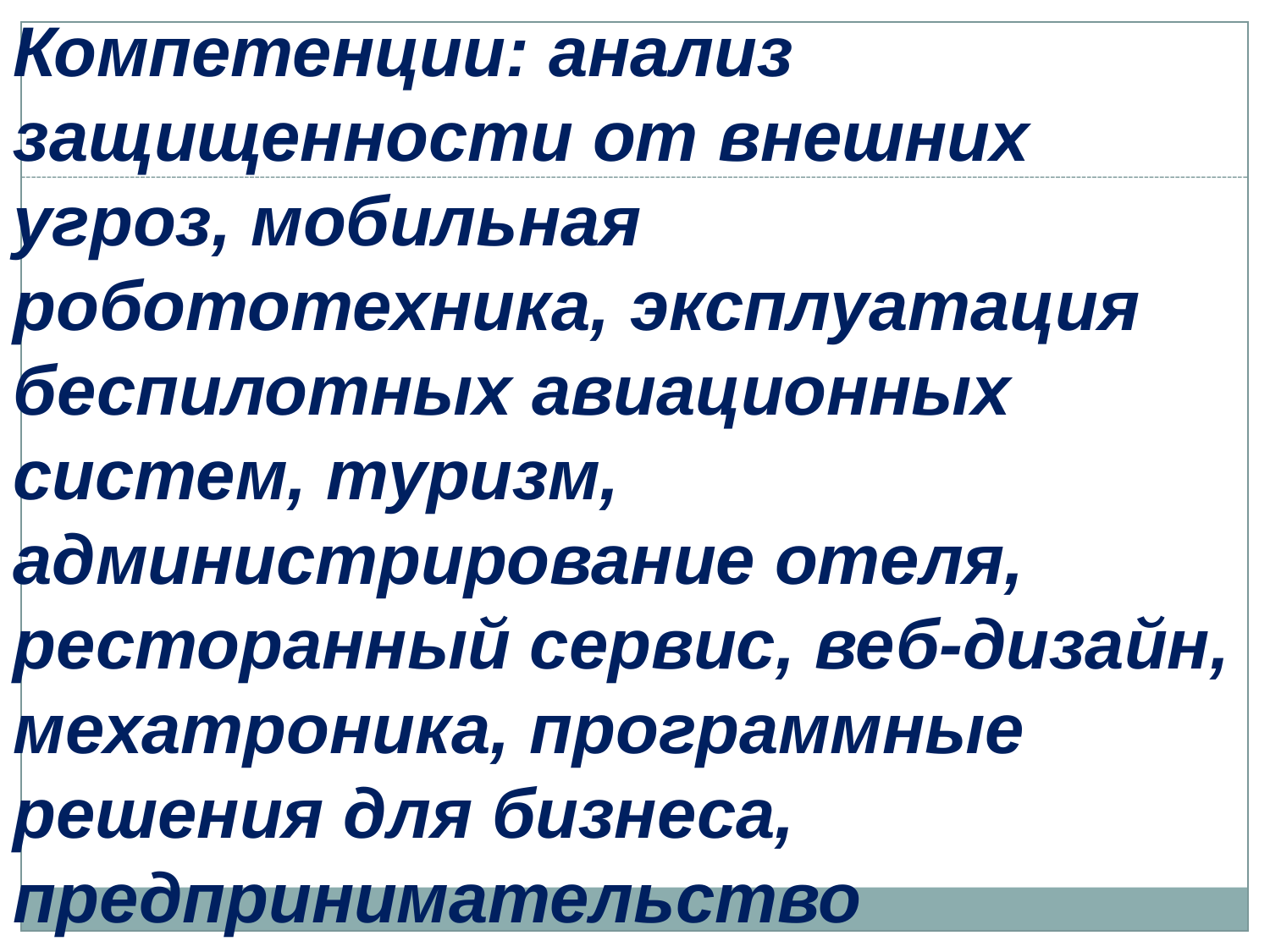

Компетенции: анализ защищенности от внешних угроз, мобильная робототехника, эксплуатация беспилотных авиационных систем, туризм, администрирование отеля, ресторанный сервис, веб-дизайн, мехатроника, программные решения для бизнеса, предпринимательство